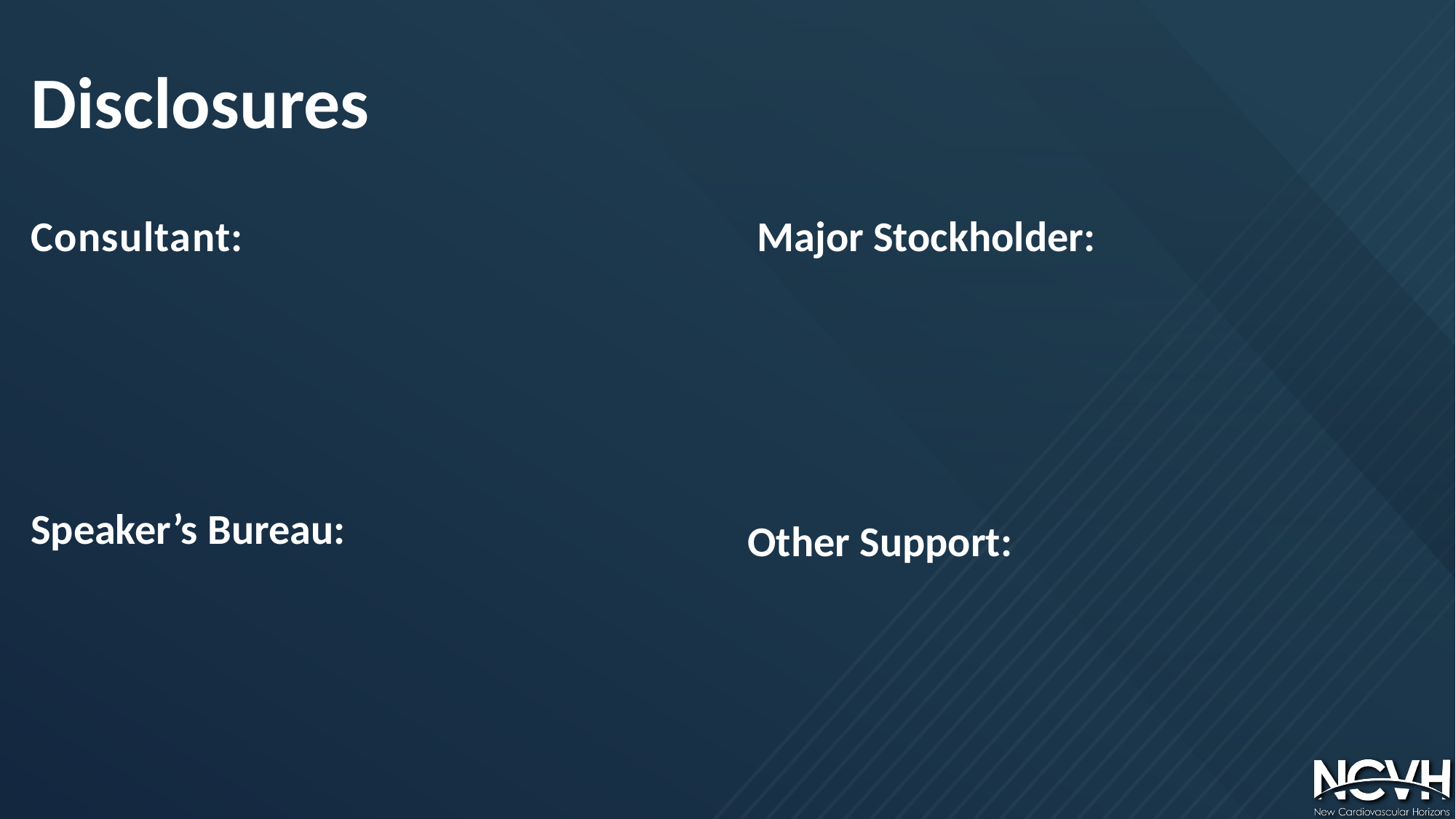

# Disclosures
 Major Stockholder:

Other Support:
Consultant:

Speaker’s Bureau: